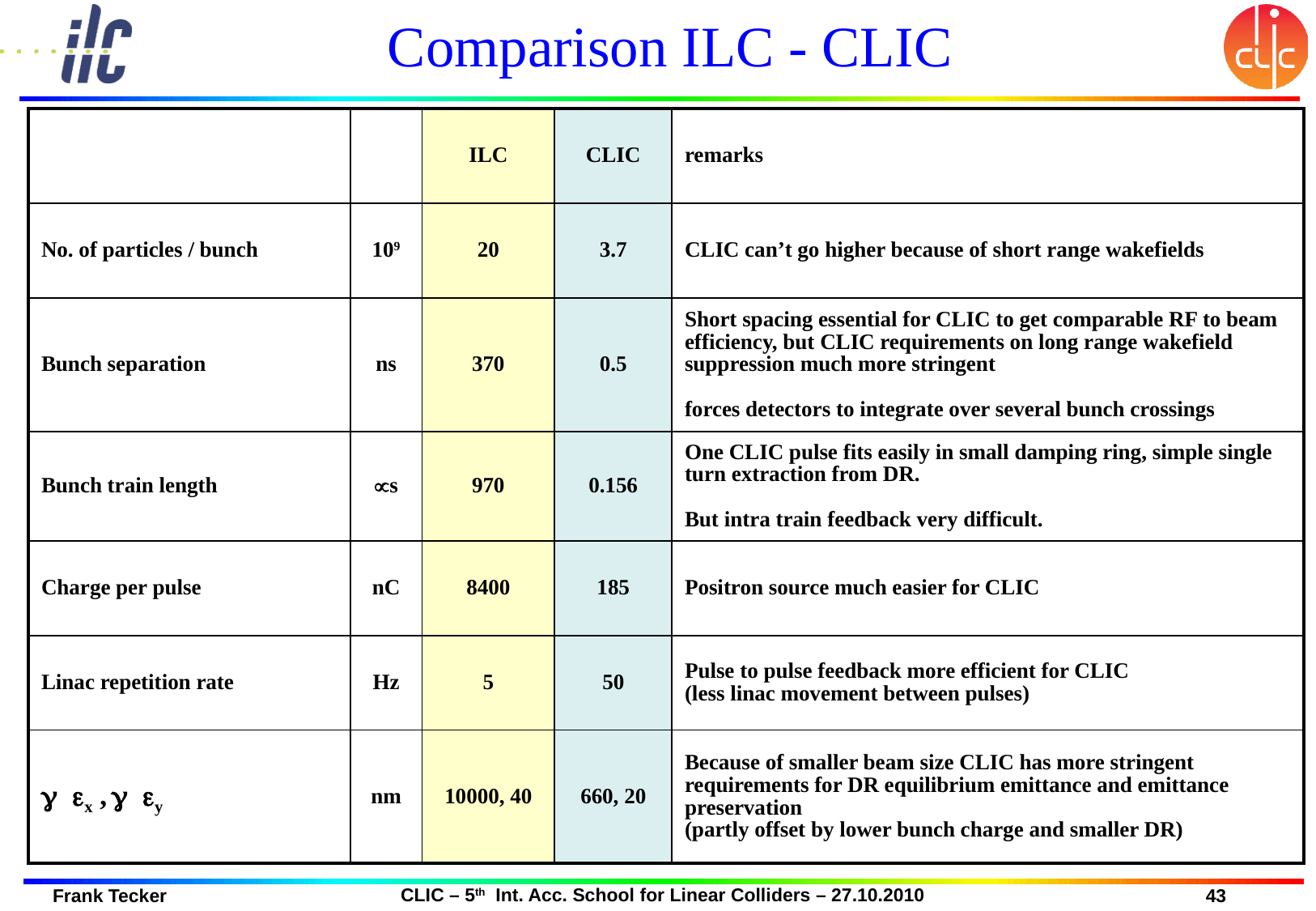

# Comparison ILC - CLIC
|  |  | ILC | CLIC | remarks |
| --- | --- | --- | --- | --- |
| No. of particles / bunch | 109 | 20 | 3.7 | CLIC can’t go higher because of short range wakefields |
| Bunch separation | ns | 370 | 0.5 | Short spacing essential for CLIC to get comparable RF to beam efficiency, but CLIC requirements on long range wakefield suppression much more stringent forces detectors to integrate over several bunch crossings |
| Bunch train length | ∝s | 970 | 0.156 | One CLIC pulse fits easily in small damping ring, simple single turn extraction from DR. But intra train feedback very difficult. |
| Charge per pulse | nC | 8400 | 185 | Positron source much easier for CLIC |
| Linac repetition rate | Hz | 5 | 50 | Pulse to pulse feedback more efficient for CLIC (less linac movement between pulses) |
| γ εx , γ εy | nm | 10000, 40 | 660, 20 | Because of smaller beam size CLIC has more stringent requirements for DR equilibrium emittance and emittance preservation (partly offset by lower bunch charge and smaller DR) |